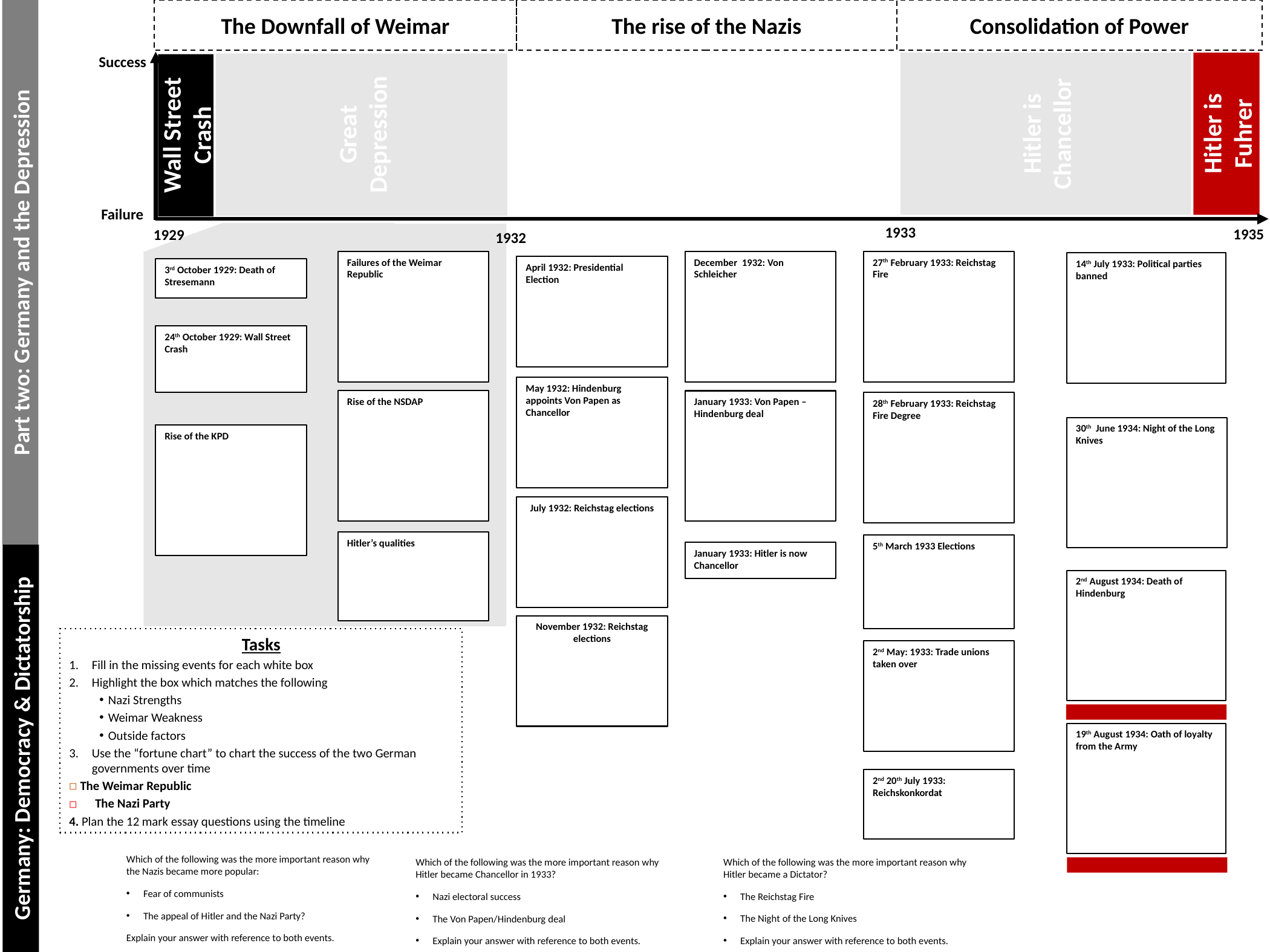

The Downfall of Weimar
The rise of the Nazis
Consolidation of Power
Hitler is Chancellor
Great Depression
Success
Hitler is Fuhrer
Wall Street Crash
Failure
1933

1935
1929

1932

Failures of the Weimar Republic

December  1932: Von Schleicher

27th February 1933: Reichstag Fire

14th July 1933: Political parties banned

Part two: Germany and the Depression
April 1932: Presidential Election

3rd October 1929: Death of Stresemann

24th October 1929: Wall Street Crash

May 1932: Hindenburg appoints Von Papen as Chancellor
Rise of the NSDAP

January 1933: Von Papen – Hindenburg deal

28th February 1933: Reichstag Fire Degree

30th  June 1934: Night of the Long Knives

Rise of the KPD

July 1932: Reichstag elections
Hitler’s qualities

5th March 1933 Elections

January 1933: Hitler is now Chancellor

2nd August 1934: Death of Hindenburg

November 1932: Reichstag elections
Tasks
Fill in the missing events for each white box
Highlight the box which matches the following
Nazi Strengths
Weimar Weakness
Outside factors
Use the “fortune chart” to chart the success of the two German governments over time
◻ The Weimar Republic
 The Nazi Party
4. Plan the 12 mark essay questions using the timeline
2nd May: 1933: Trade unions taken over

19th August 1934: Oath of loyalty from the Army

Germany: Democracy & Dictatorship
2nd 20th July 1933: Reichskonkordat

Which of the following was the more important reason why the Nazis became more popular:
Fear of communists
The appeal of Hitler and the Nazi Party?
Explain your answer with reference to both events.

Which of the following was the more important reason why Hitler became a Dictator?
The Reichstag Fire
The Night of the Long Knives
Explain your answer with reference to both events.
Which of the following was the more important reason why Hitler became Chancellor in 1933?
Nazi electoral success
The Von Papen/Hindenburg deal
Explain your answer with reference to both events.